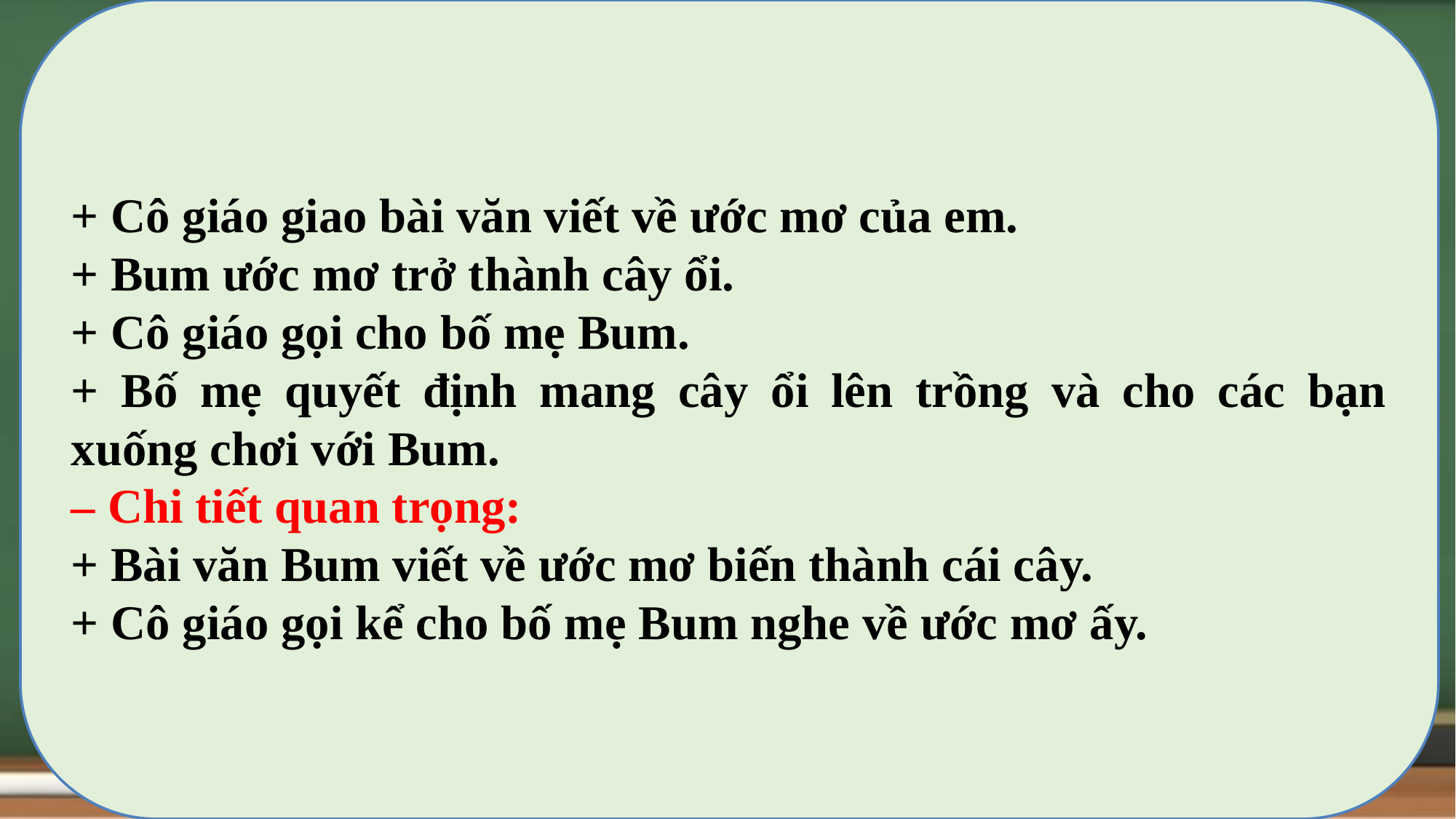

+ Cô giáo giao bài văn viết về ước mơ của em.
+ Bum ước mơ trở thành cây ổi.
+ Cô giáo gọi cho bố mẹ Bum.
+ Bố mẹ quyết định mang cây ổi lên trồng và cho các bạn xuống chơi với Bum.
– Chi tiết quan trọng:
+ Bài văn Bum viết về ước mơ biến thành cái cây.
+ Cô giáo gọi kể cho bố mẹ Bum nghe về ước mơ ấy.